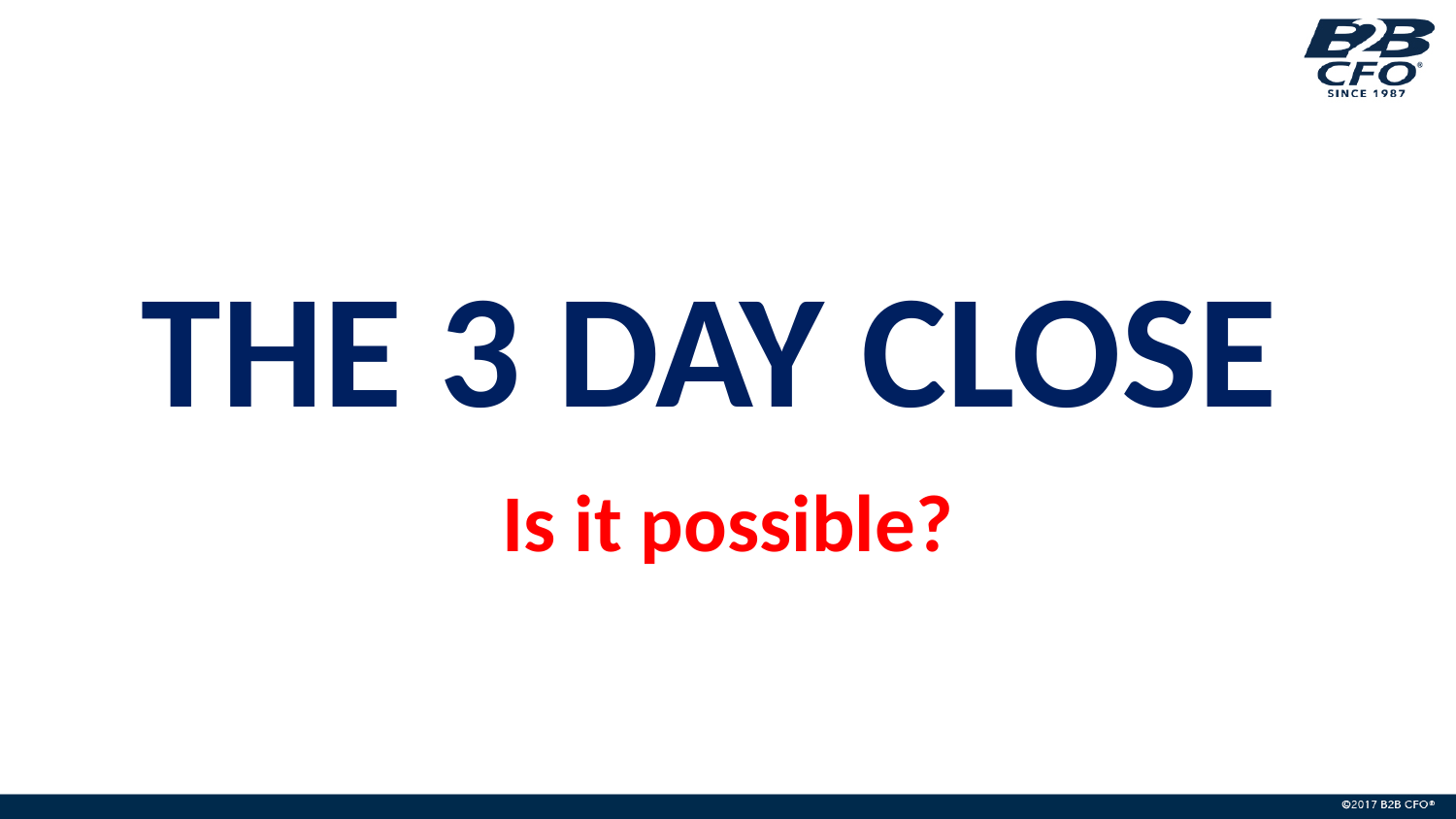

# THE 3 DAY CLOSE
Is it possible?